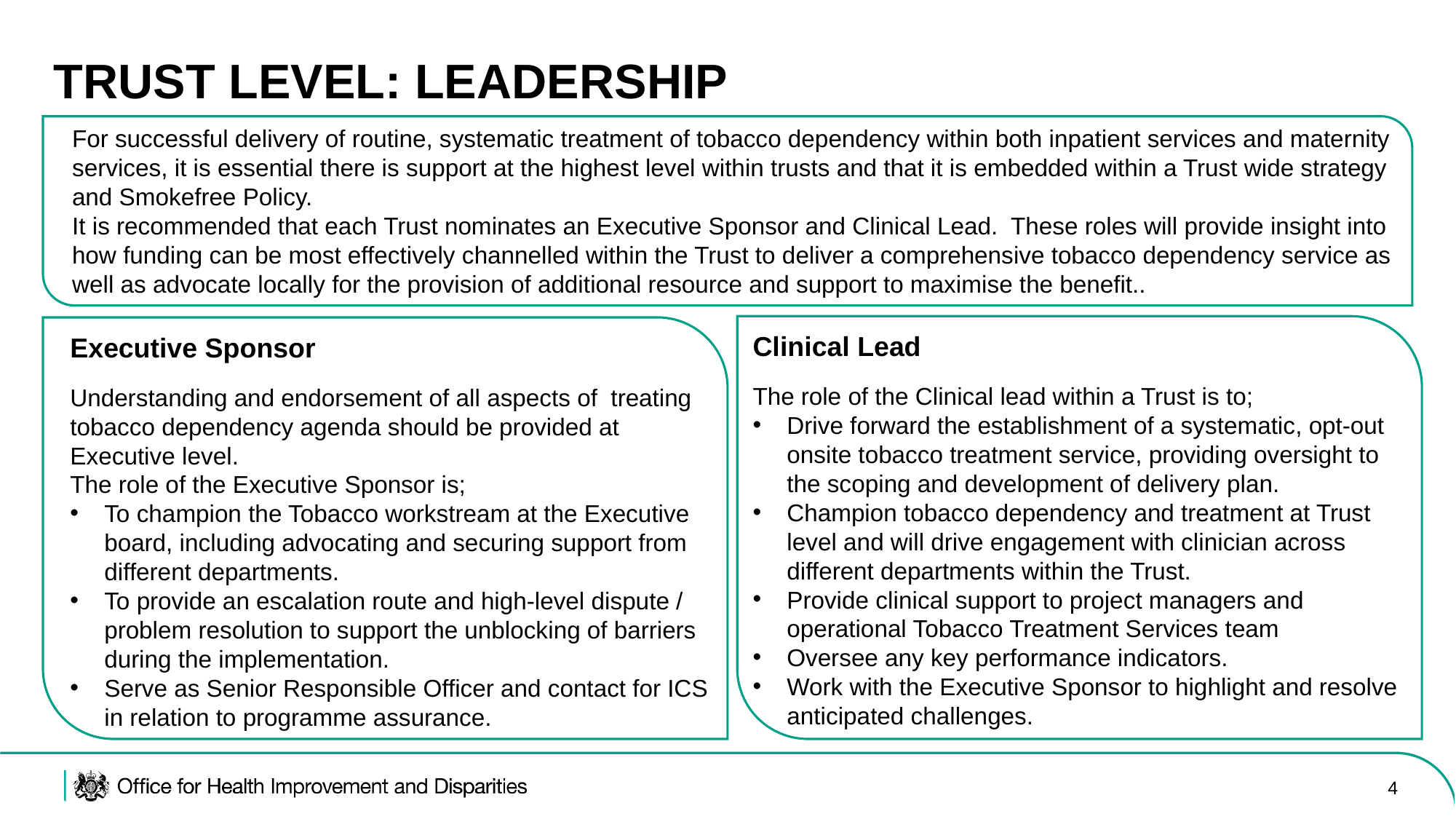

# TRUST LEVEL: LEADERSHIP

For successful delivery of routine, systematic treatment of tobacco dependency within both inpatient services and maternity services, it is essential there is support at the highest level within trusts and that it is embedded within a Trust wide strategy and Smokefree Policy.
It is recommended that each Trust nominates an Executive Sponsor and Clinical Lead.  These roles will provide insight into how funding can be most effectively channelled within the Trust to deliver a comprehensive tobacco dependency service as well as advocate locally for the provision of additional resource and support to maximise the benefit..

Clinical Lead

The role of the Clinical lead within a Trust is to;
Drive forward the establishment of a systematic, opt-out onsite tobacco treatment service, providing oversight to the scoping and development of delivery plan.
Champion tobacco dependency and treatment at Trust level and will drive engagement with clinician across different departments within the Trust.
Provide clinical support to project managers and operational Tobacco Treatment Services team
Oversee any key performance indicators.
Work with the Executive Sponsor to highlight and resolve anticipated challenges.

Executive Sponsor

Understanding and endorsement of all aspects of  treating tobacco dependency agenda should be provided at Executive level.
The role of the Executive Sponsor is;
To champion the Tobacco workstream at the Executive board, including advocating and securing support from different departments.
To provide an escalation route and high-level dispute / problem resolution to support the unblocking of barriers during the implementation.
Serve as Senior Responsible Officer and contact for ICS in relation to programme assurance.
4